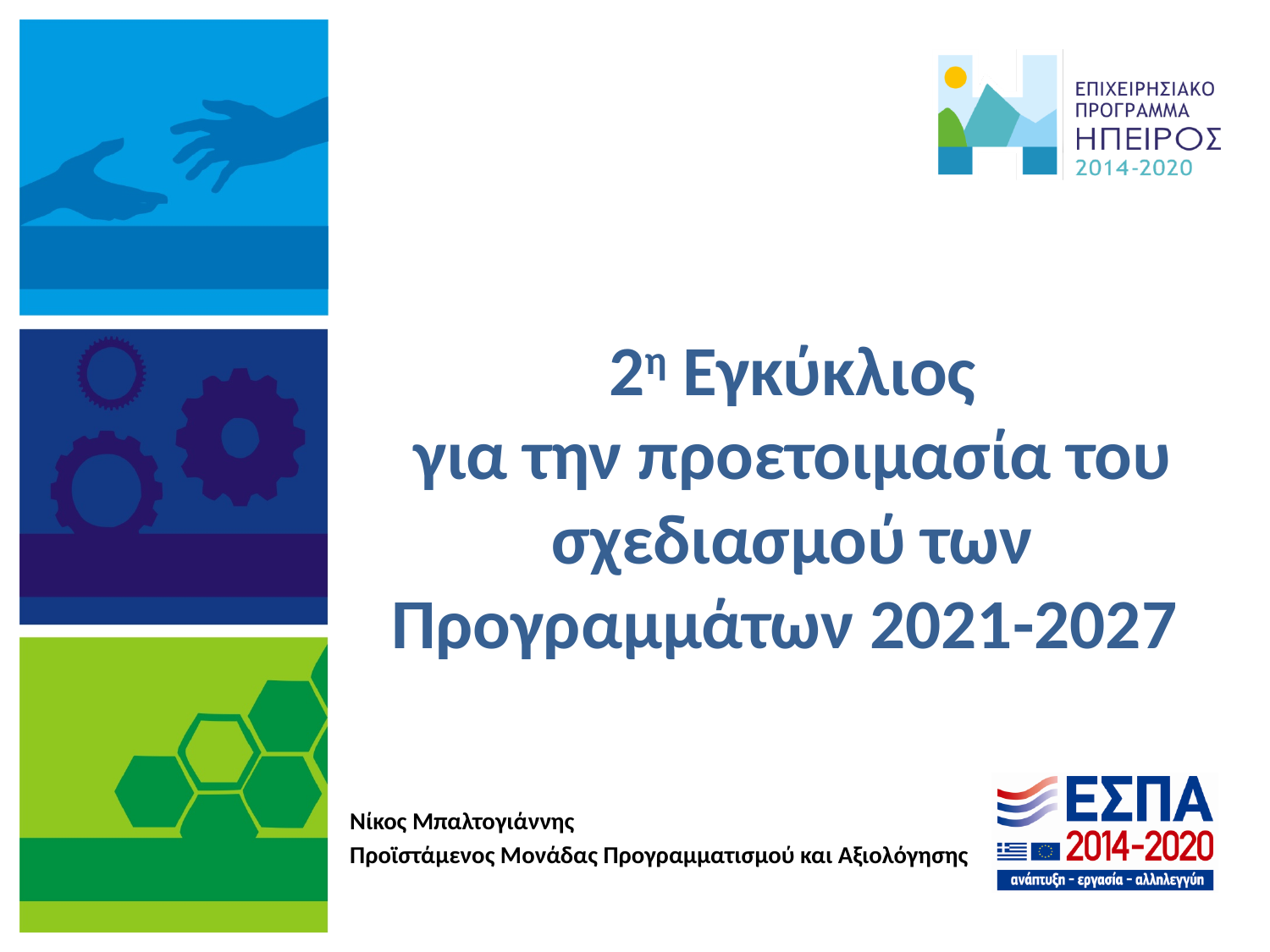

# 2η Εγκύκλιος για την προετοιμασία του σχεδιασμού των Προγραμμάτων 2021-2027
Νίκος Μπαλτογιάννης
Προϊστάμενος Μονάδας Προγραμματισμού και Αξιολόγησης